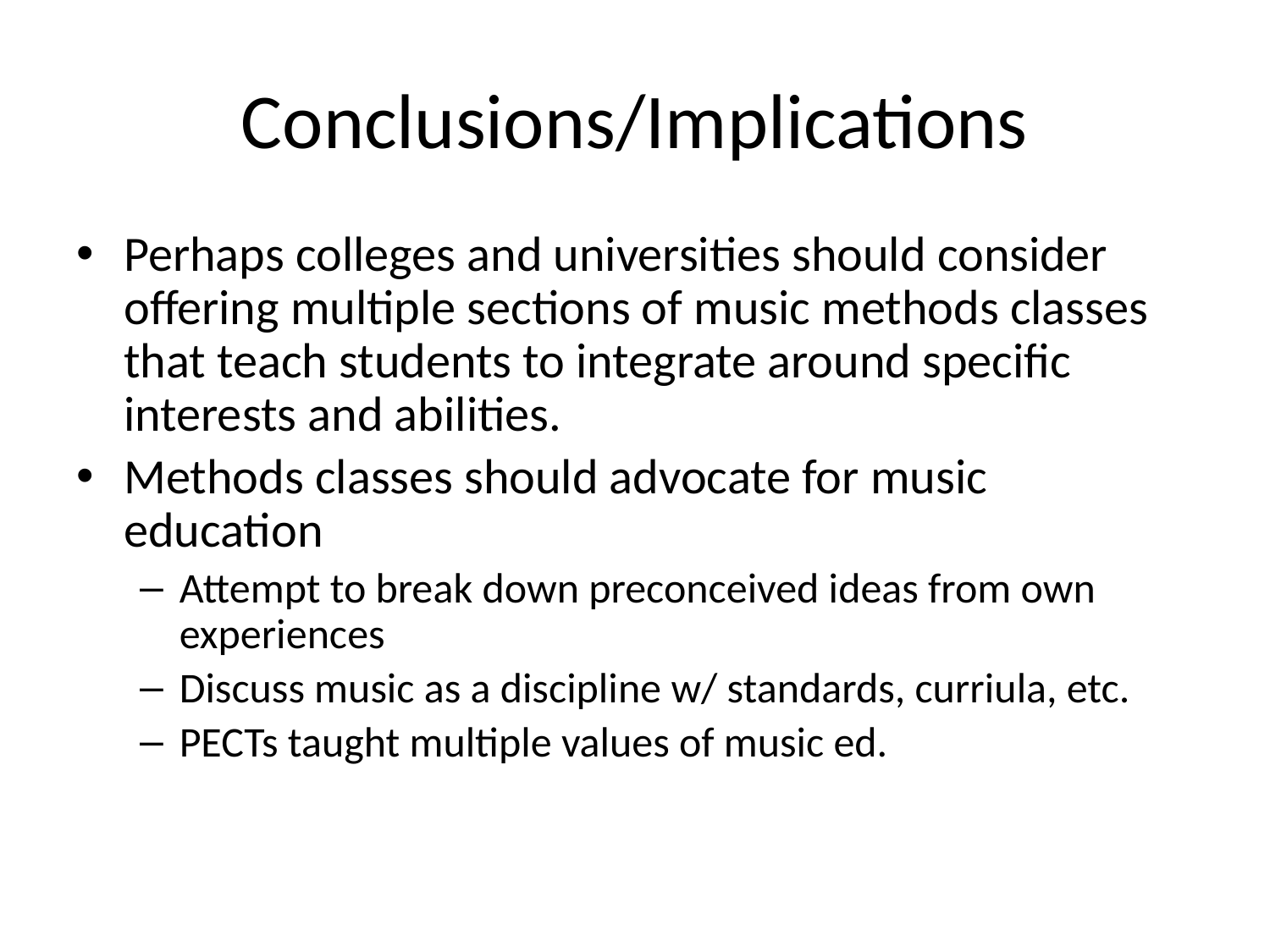

# Conclusions/Implications
Perhaps colleges and universities should consider offering multiple sections of music methods classes that teach students to integrate around specific interests and abilities.
Methods classes should advocate for music education
Attempt to break down preconceived ideas from own experiences
Discuss music as a discipline w/ standards, curriula, etc.
PECTs taught multiple values of music ed.